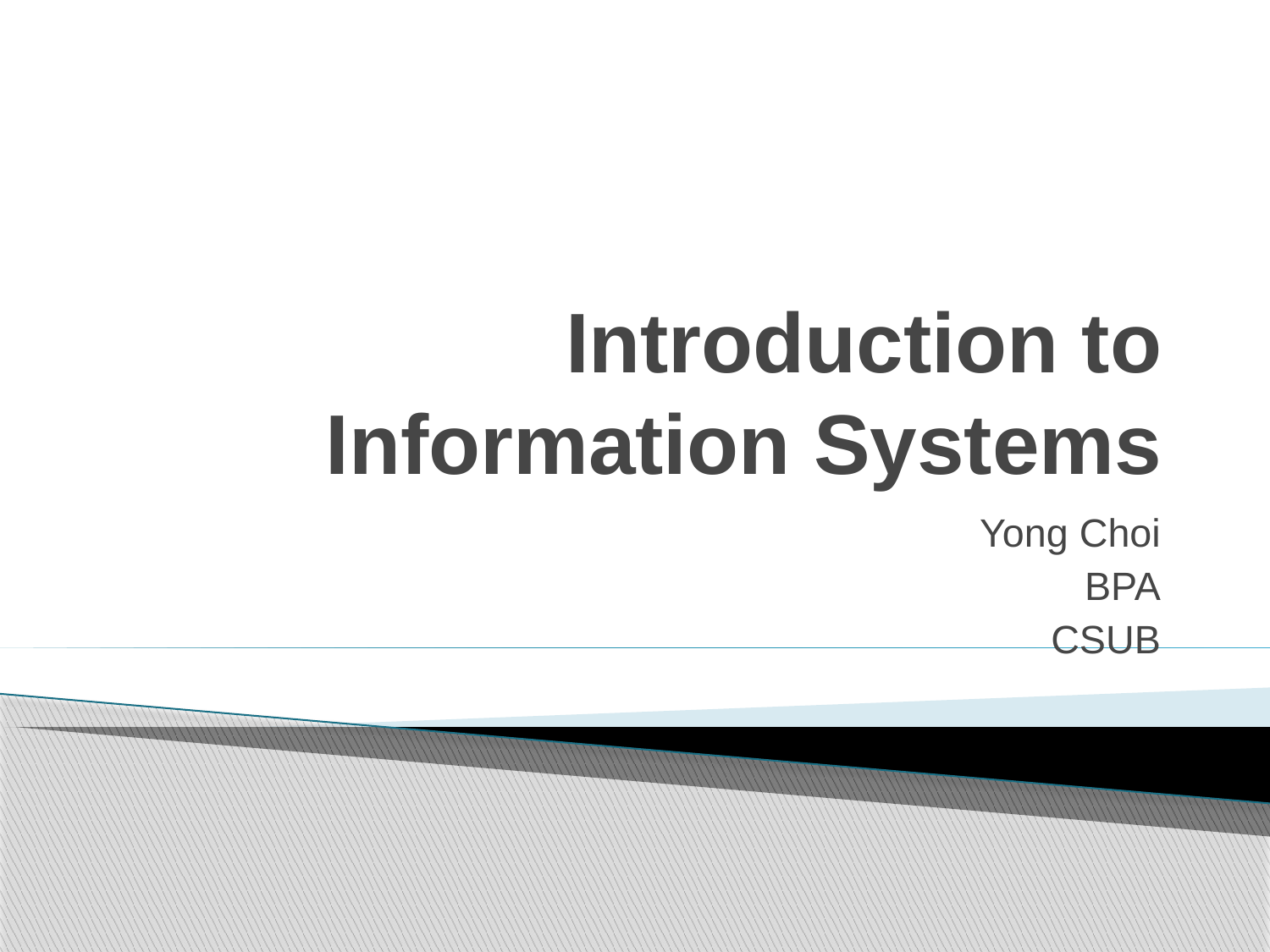

# Introduction to Information Systems
Yong Choi
BPA
CSUB